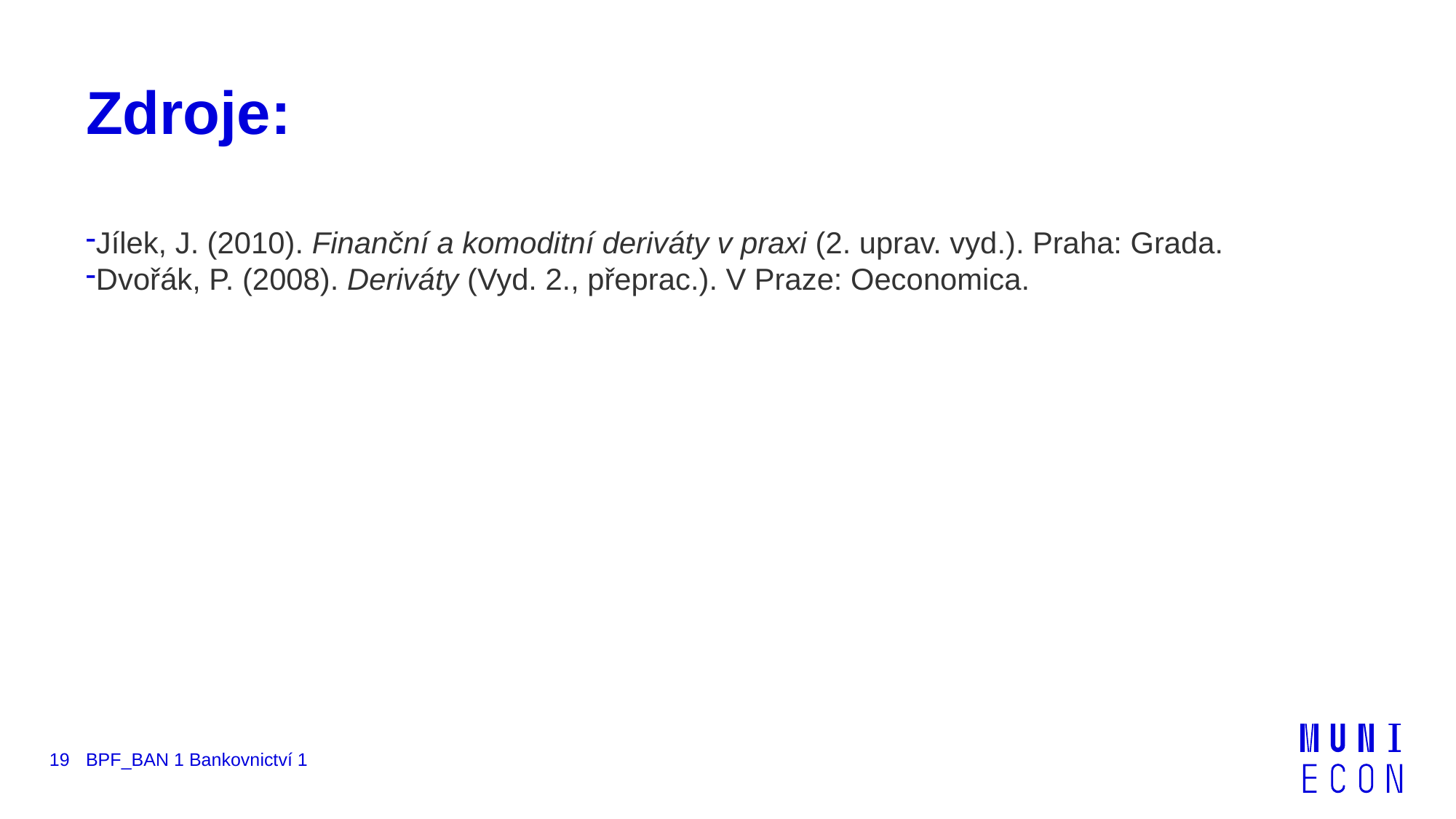

# Zdroje:
Jílek, J. (2010). Finanční a komoditní deriváty v praxi (2. uprav. vyd.). Praha: Grada.
Dvořák, P. (2008). Deriváty (Vyd. 2., přeprac.). V Praze: Oeconomica.
19
BPF_BAN 1 Bankovnictví 1